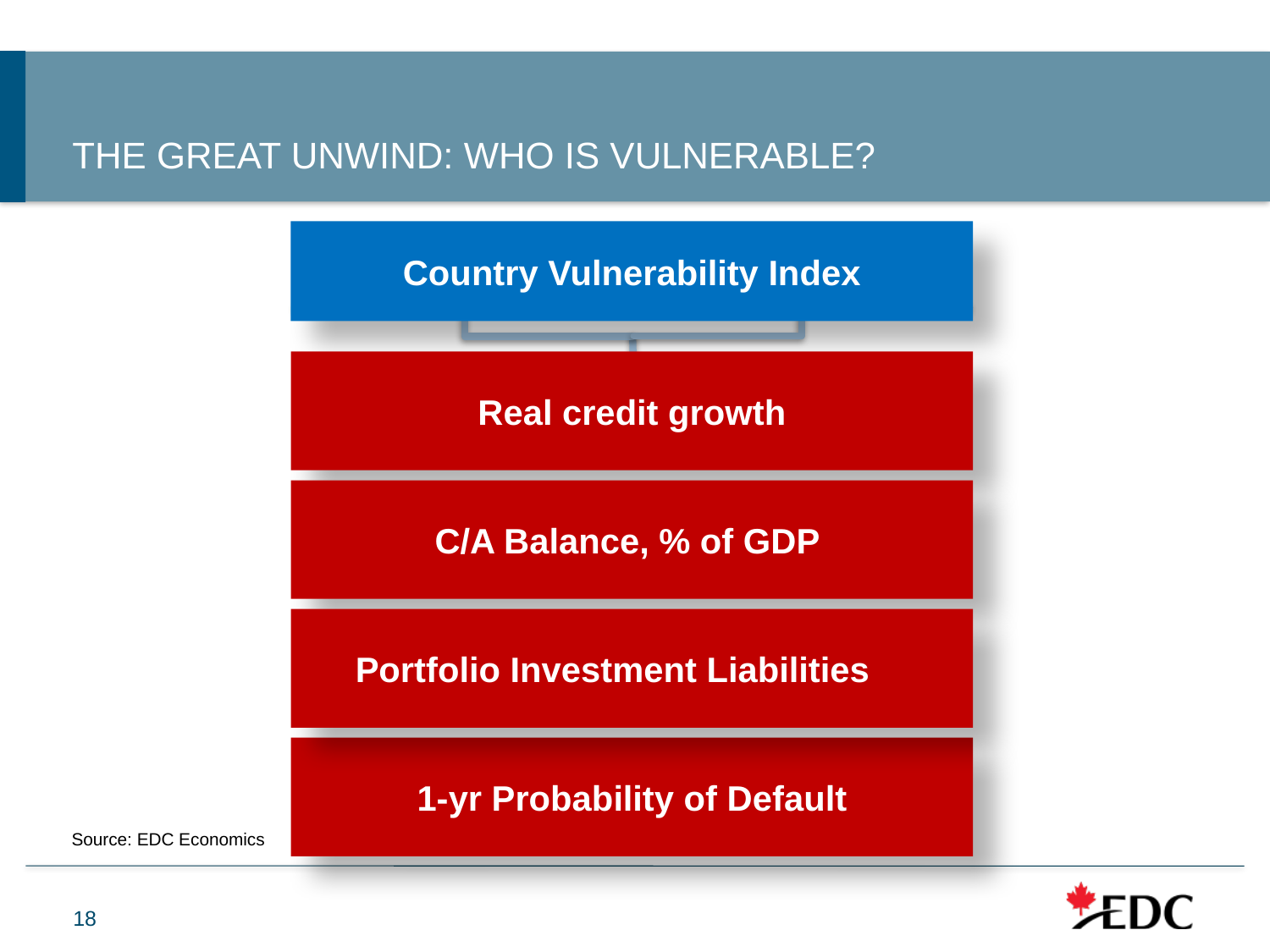

THE GREAT UNWIND: WHO IS VULNERABLE?
Country Vulnerability Index
Real credit growth
C/A Balance, % of GDP
Portfolio Investment Liabilities
1-yr Probability of Default
Source: EDC Economics
18